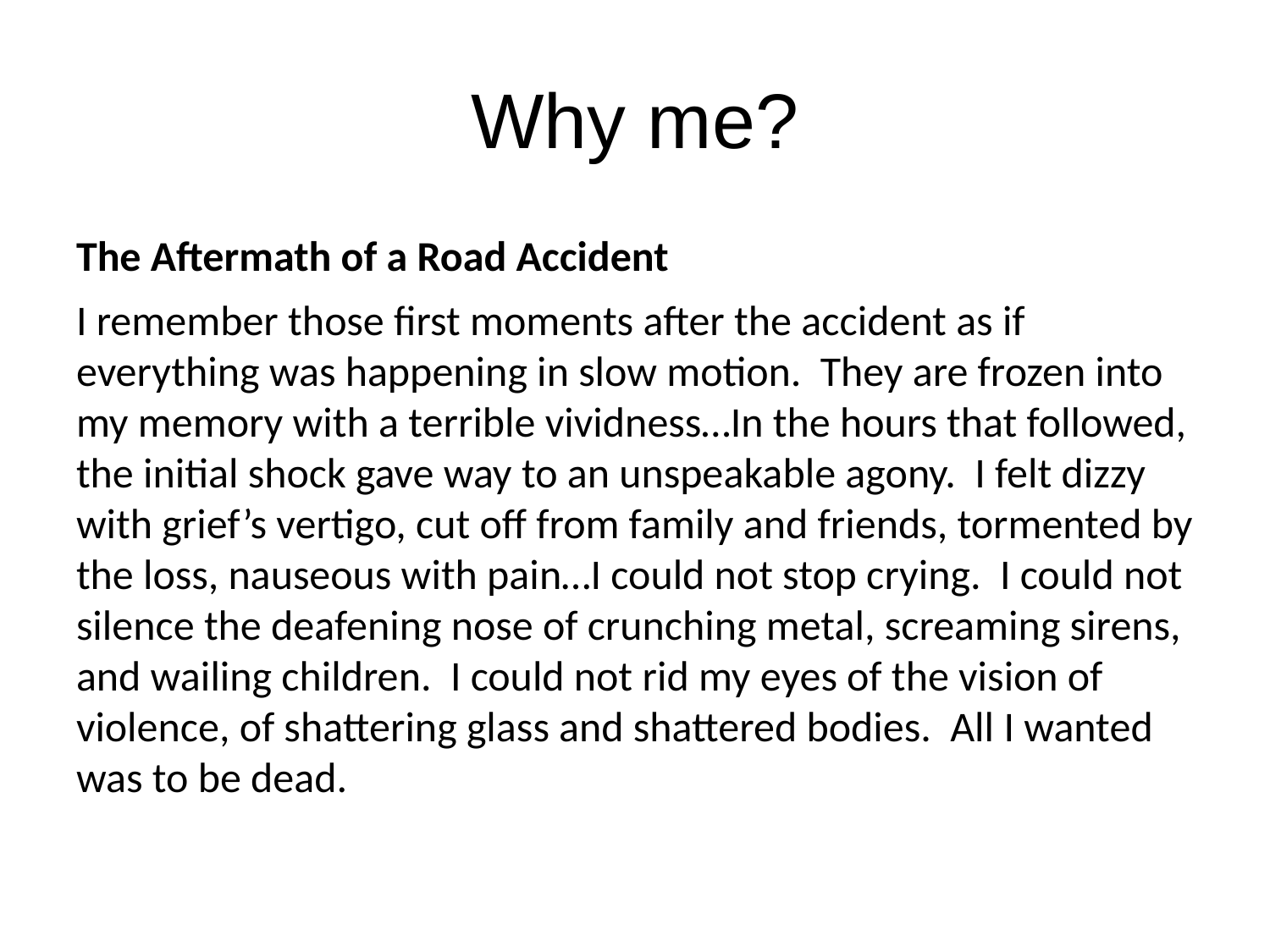

# Why me?
The Aftermath of a Road Accident
I remember those first moments after the accident as if everything was happening in slow motion.  They are frozen into my memory with a terrible vividness…In the hours that followed, the initial shock gave way to an unspeakable agony.  I felt dizzy with grief’s vertigo, cut off from family and friends, tormented by the loss, nauseous with pain…I could not stop crying.  I could not silence the deafening nose of crunching metal, screaming sirens, and wailing children.  I could not rid my eyes of the vision of violence, of shattering glass and shattered bodies.  All I wanted was to be dead.